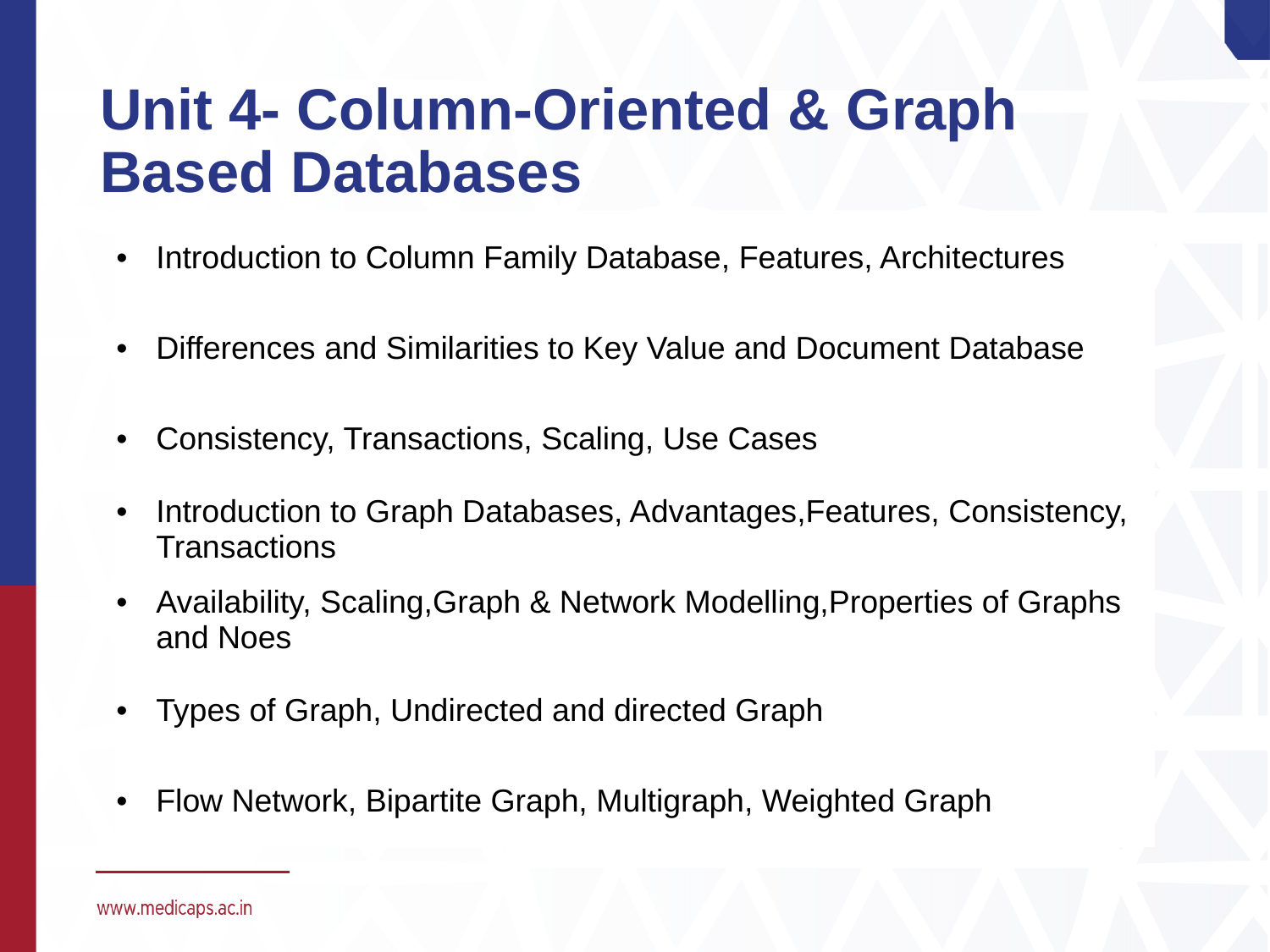

# Unit 4- Column-Oriented & Graph Based Databases
| Introduction to Column Family Database, Features, Architectures |
| --- |
| Differences and Similarities to Key Value and Document Database |
| Consistency, Transactions, Scaling, Use Cases |
| Introduction to Graph Databases, Advantages,Features, Consistency, Transactions |
| Availability, Scaling,Graph & Network Modelling,Properties of Graphs and Noes |
| Types of Graph, Undirected and directed Graph |
| Flow Network, Bipartite Graph, Multigraph, Weighted Graph |